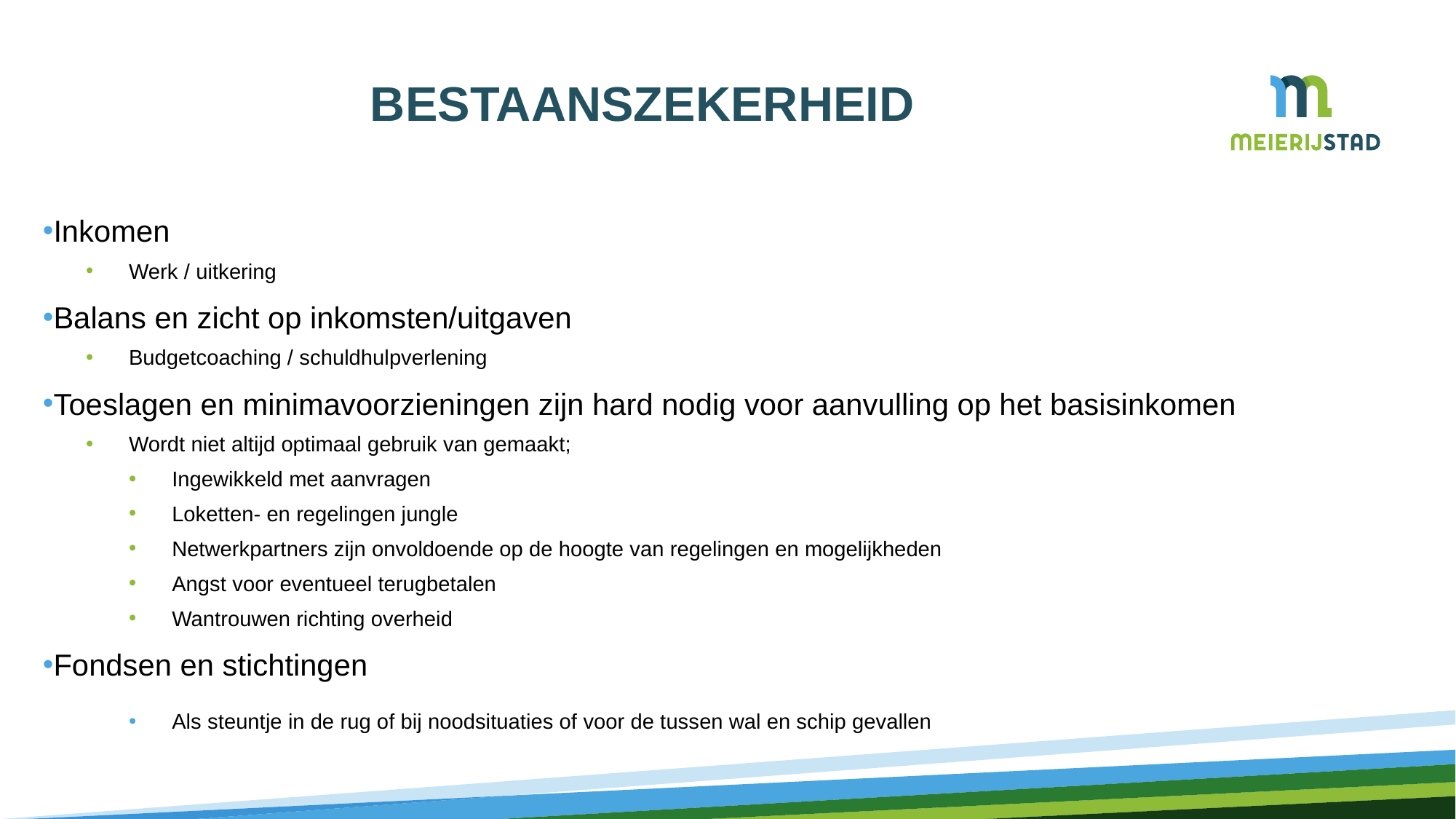

# Bestaanszekerheid

Inkomen
Werk / uitkering
Balans en zicht op inkomsten/uitgaven
Budgetcoaching / schuldhulpverlening
Toeslagen en minimavoorzieningen zijn hard nodig voor aanvulling op het basisinkomen
Wordt niet altijd optimaal gebruik van gemaakt;
Ingewikkeld met aanvragen
Loketten- en regelingen jungle
Netwerkpartners zijn onvoldoende op de hoogte van regelingen en mogelijkheden
Angst voor eventueel terugbetalen
Wantrouwen richting overheid
Fondsen en stichtingen
Als steuntje in de rug of bij noodsituaties of voor de tussen wal en schip gevallen